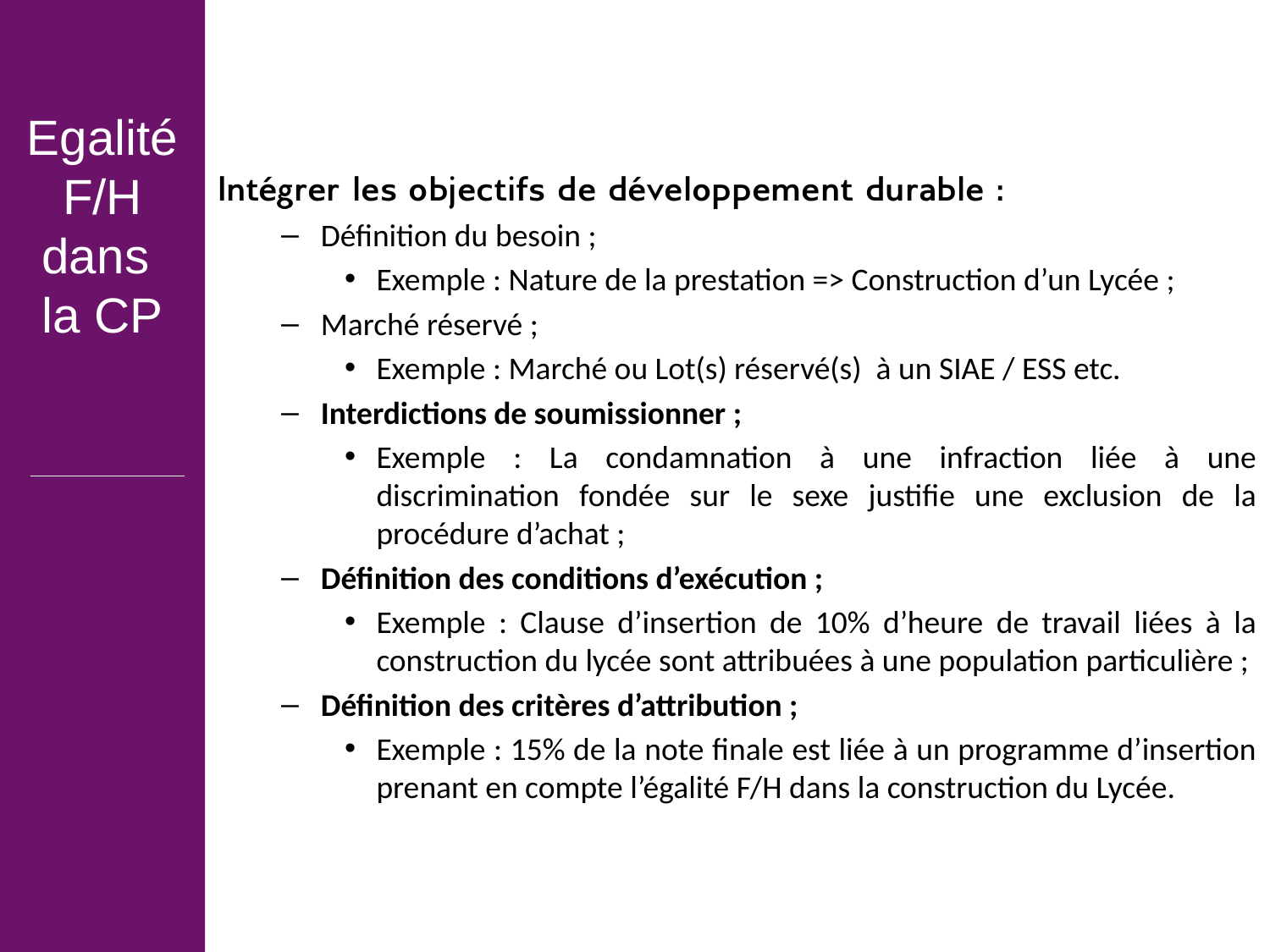

# Egalité F/H dans la CP

Intégrer les objectifs de développement durable :
Définition du besoin ;
Exemple : Nature de la prestation => Construction d’un Lycée ;
Marché réservé ;
Exemple : Marché ou Lot(s) réservé(s)  à un SIAE / ESS etc.
Interdictions de soumissionner ;
Exemple : La condamnation à une infraction liée à une discrimination fondée sur le sexe justifie une exclusion de la procédure d’achat ;
Définition des conditions d’exécution ;
Exemple : Clause d’insertion de 10% d’heure de travail liées à la construction du lycée sont attribuées à une population particulière ;
Définition des critères d’attribution ;
Exemple : 15% de la note finale est liée à un programme d’insertion prenant en compte l’égalité F/H dans la construction du Lycée.